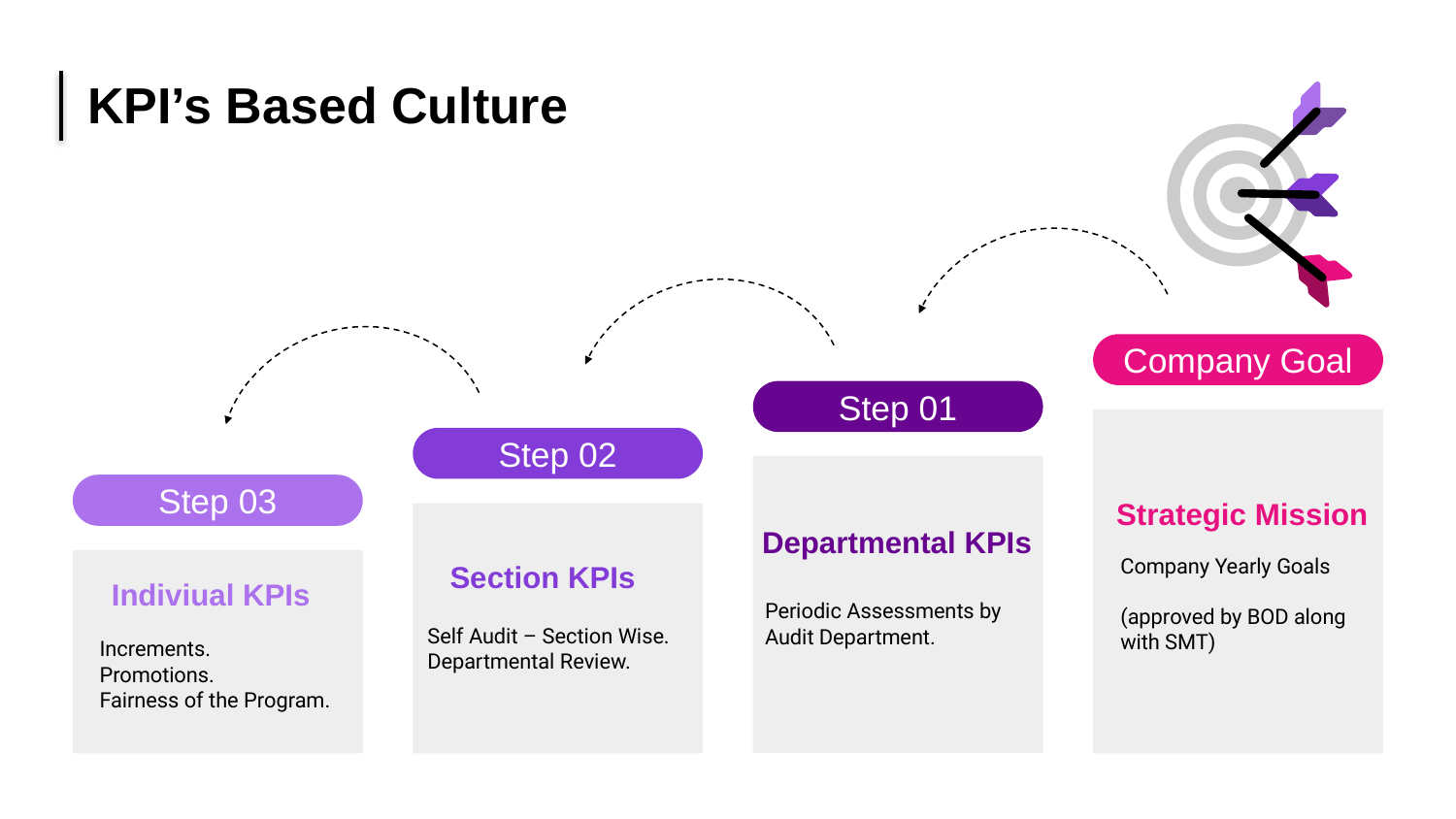

# KPI’s Based Culture

Company Goal
Step 01

Strategic Mission
Company Yearly Goals

(approved by BOD along with SMT)
Step 02

Departmental KPIs

Periodic Assessments by
Audit Department.

Step 03

Section KPIs
Self Audit – Section Wise.
Departmental Review.

Indiviual KPIs
Increments.
Promotions.
Fairness of the Program.